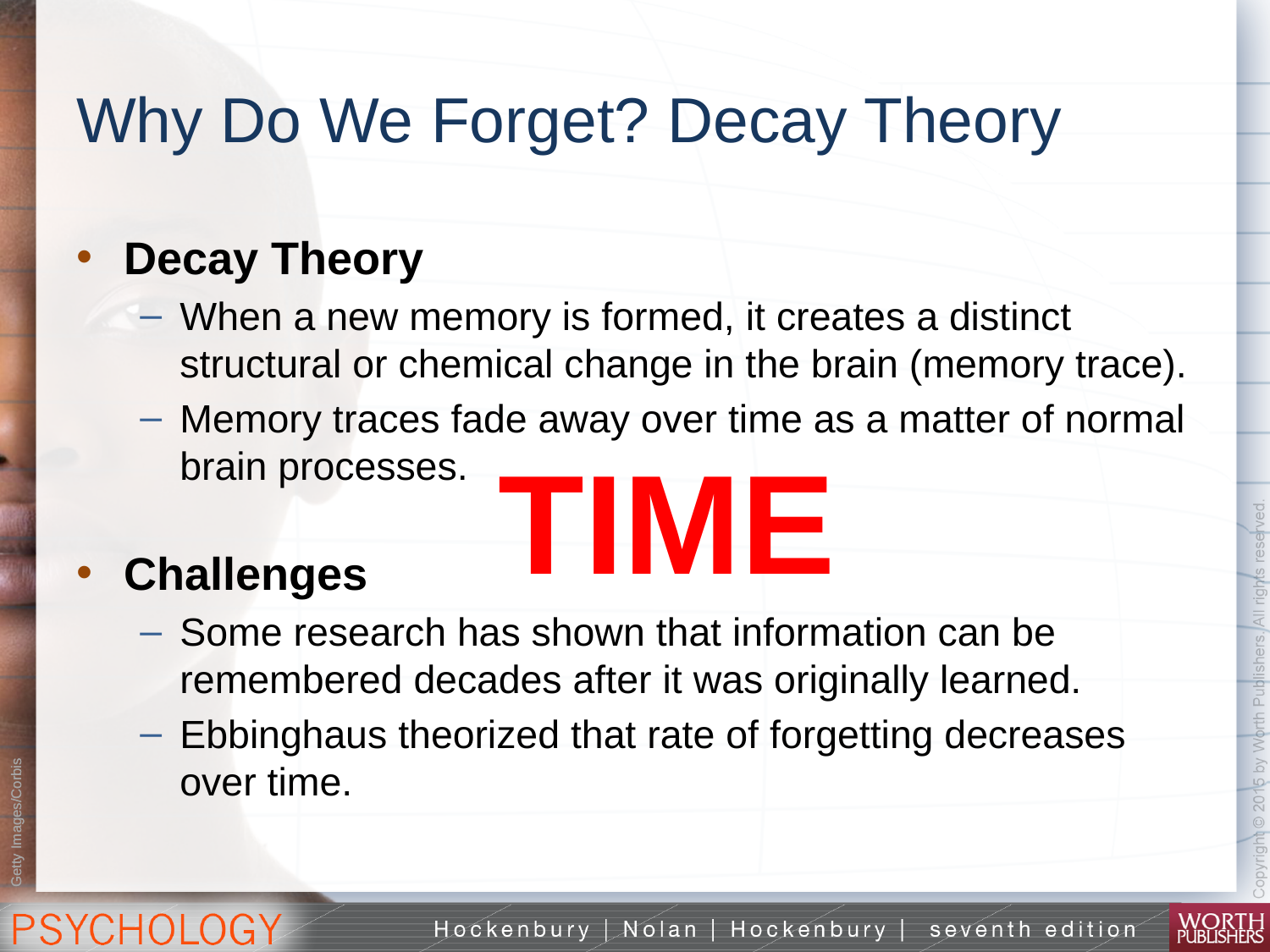

# Why Do We Forget? Decay Theory
Decay Theory
When a new memory is formed, it creates a distinct structural or chemical change in the brain (memory trace).
Memory traces fade away over time as a matter of normal brain processes.
Challenges
Some research has shown that information can be remembered decades after it was originally learned.
Ebbinghaus theorized that rate of forgetting decreases over time.

TIME